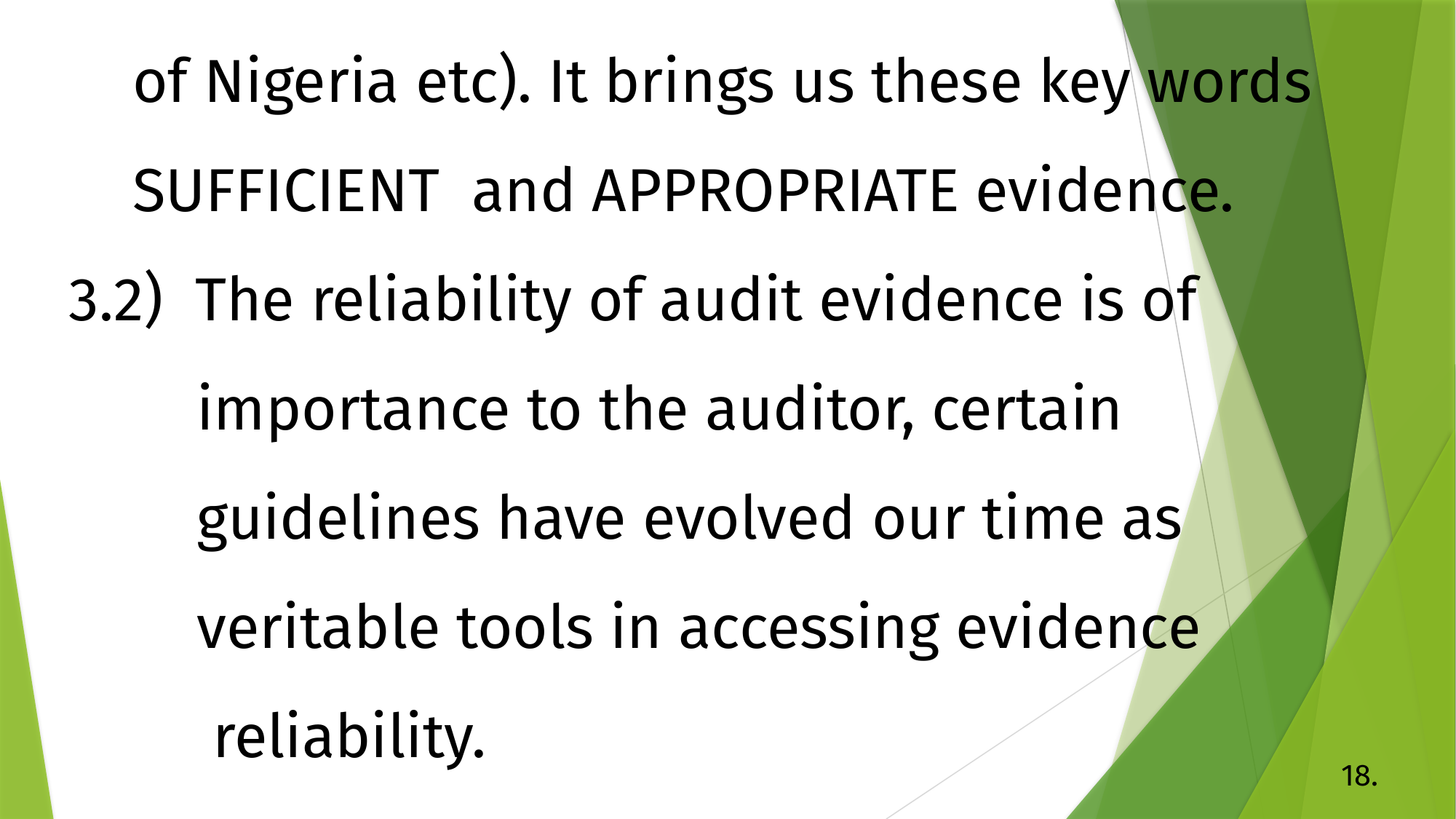

# of Nigeria etc). It brings us these key words SUFFICIENT  and APPROPRIATE evidence. 3.2)  The reliability of audit evidence is of importance to the auditor, certain guidelines have evolved our time as veritable tools in accessing evidence reliability.
18.